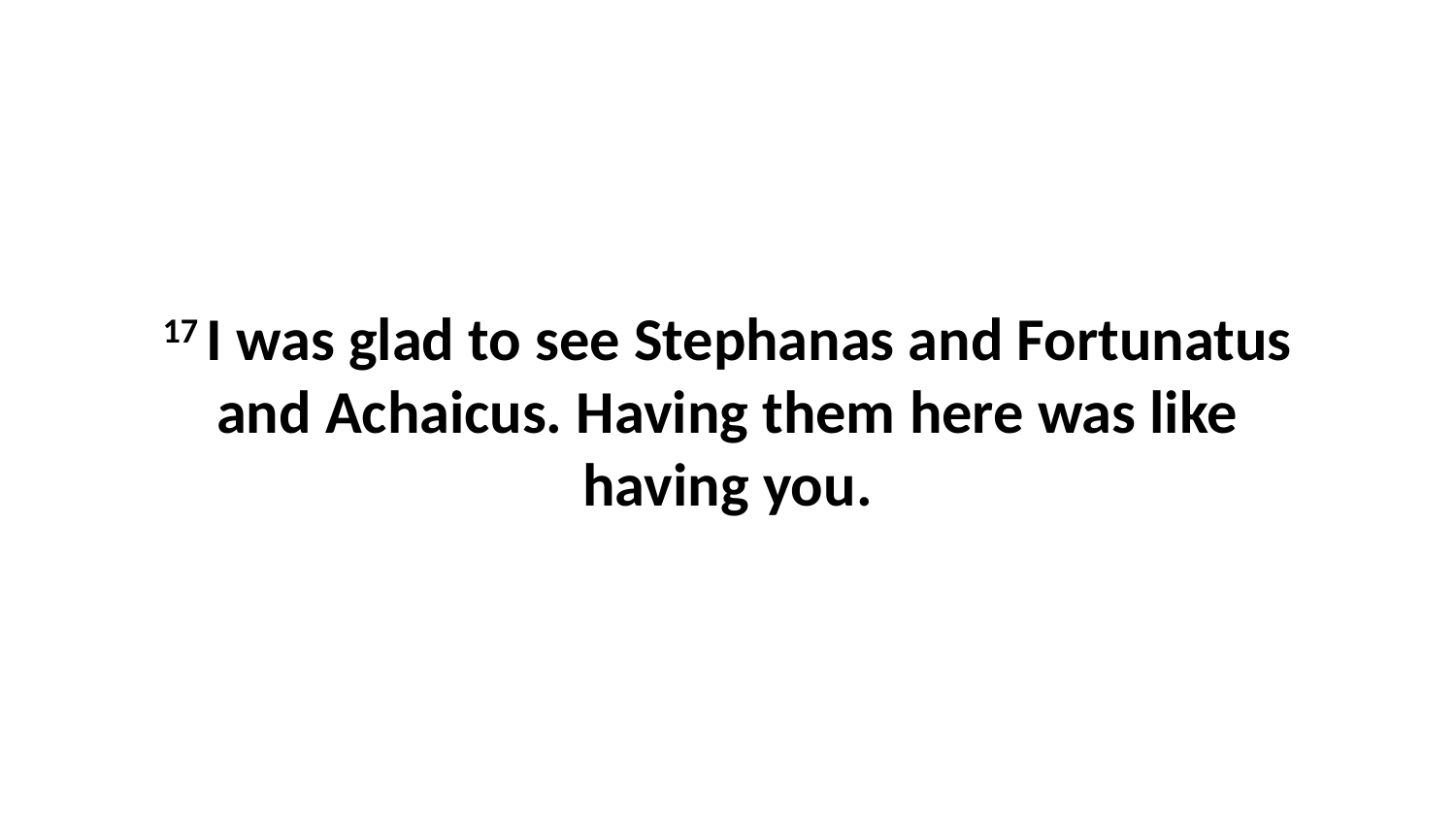

17 I was glad to see Stephanas and Fortunatus and Achaicus. Having them here was like having you.